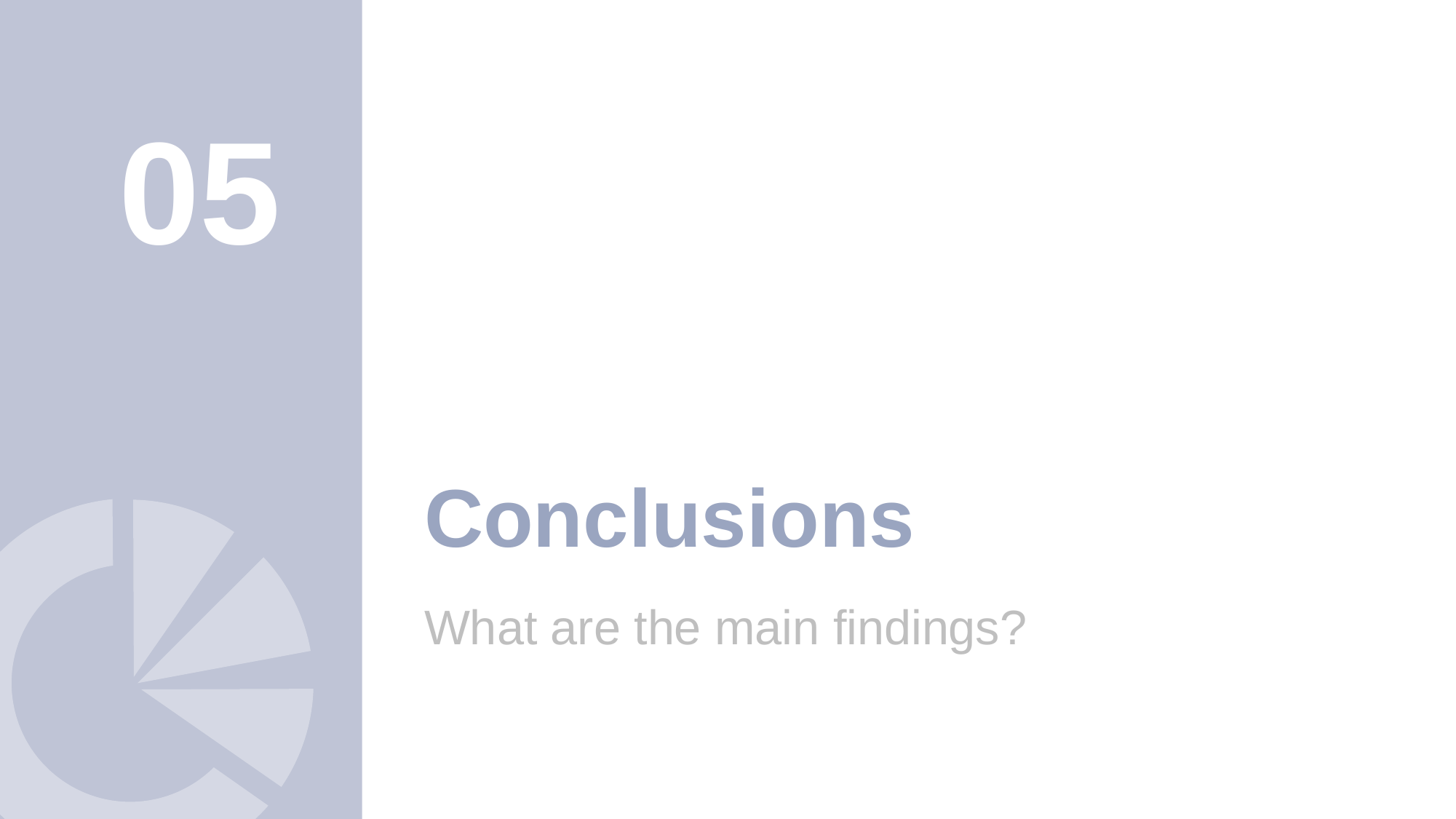

05
Conclusions
What are the main findings?